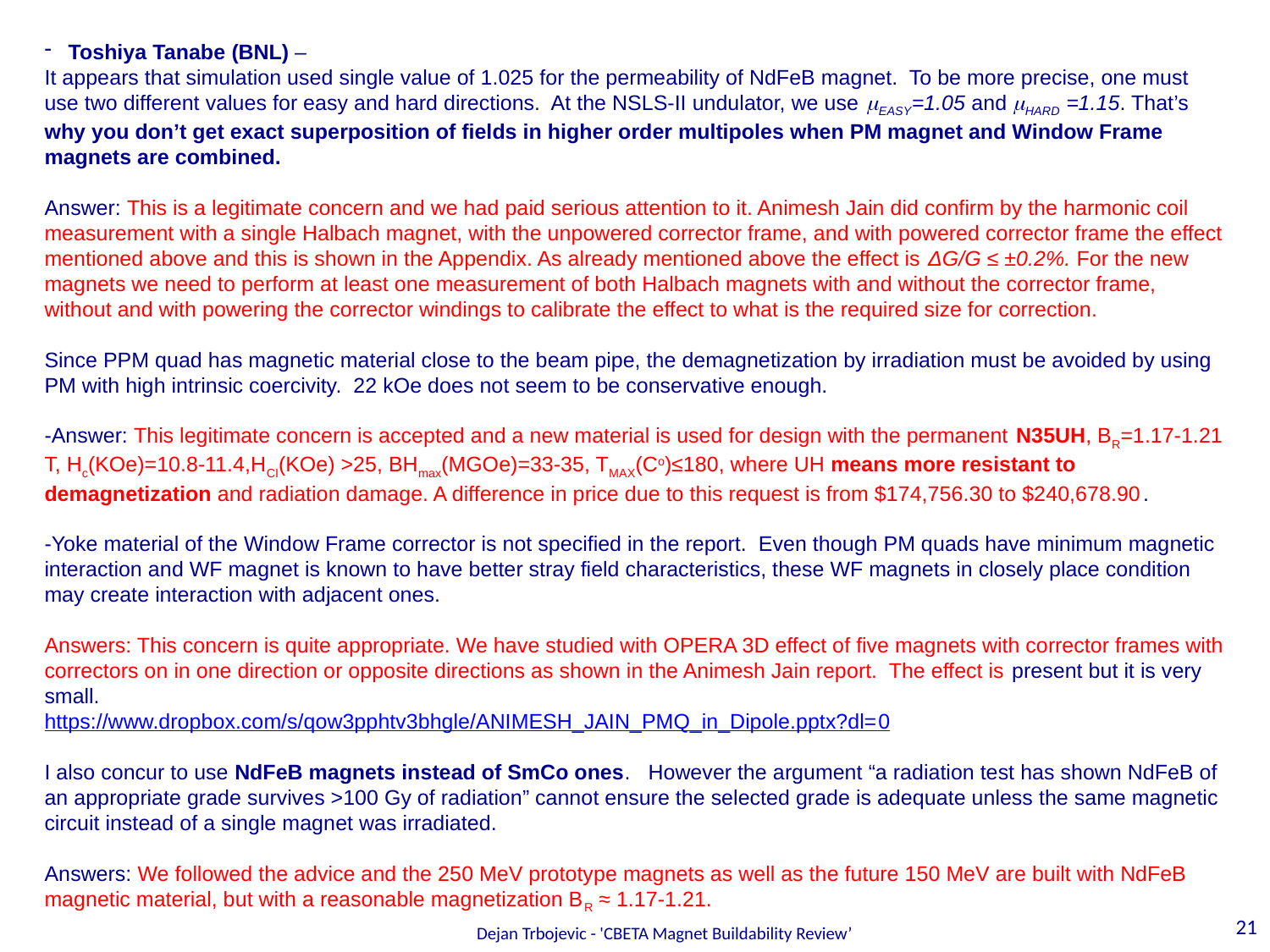

Toshiya Tanabe (BNL) –
It appears that simulation used single value of 1.025 for the permeability of NdFeB magnet.  To be more precise, one must use two different values for easy and hard directions.  At the NSLS-II undulator, we use μEASY=1.05 and μHARD =1.15. That’s why you don’t get exact superposition of fields in higher order multipoles when PM magnet and Window Frame magnets are combined.

Answer: This is a legitimate concern and we had paid serious attention to it. Animesh Jain did confirm by the harmonic coil measurement with a single Halbach magnet, with the unpowered corrector frame, and with powered corrector frame the effect mentioned above and this is shown in the Appendix. As already mentioned above the effect is ΔG/G ≤ ±0.2%. For the new magnets we need to perform at least one measurement of both Halbach magnets with and without the corrector frame, without and with powering the corrector windings to calibrate the effect to what is the required size for correction.

Since PPM quad has magnetic material close to the beam pipe, the demagnetization by irradiation must be avoided by using PM with high intrinsic coercivity.  22 kOe does not seem to be conservative enough.

-Answer: This legitimate concern is accepted and a new material is used for design with the permanent N35UH, BR=1.17-1.21 T, Hc(KOe)=10.8-11.4,HCI(KOe) >25, BHmax(MGOe)=33-35, TMAX(Co)≤180, where UH means more resistant to demagnetization and radiation damage. A difference in price due to this request is from $174,756.30 to $240,678.90.

-Yoke material of the Window Frame corrector is not specified in the report.  Even though PM quads have minimum magnetic interaction and WF magnet is known to have better stray field characteristics, these WF magnets in closely place condition may create interaction with adjacent ones.

Answers: This concern is quite appropriate. We have studied with OPERA 3D effect of five magnets with corrector frames with correctors on in one direction or opposite directions as shown in the Animesh Jain report.  The effect is present but it is very small.
https://www.dropbox.com/s/qow3pphtv3bhgle/ANIMESH_JAIN_PMQ_in_Dipole.pptx?dl=0

I also concur to use NdFeB magnets instead of SmCo ones.   However the argument “a radiation test has shown NdFeB of an appropriate grade survives >100 Gy of radiation” cannot ensure the selected grade is adequate unless the same magnetic circuit instead of a single magnet was irradiated.

Answers: We followed the advice and the 250 MeV prototype magnets as well as the future 150 MeV are built with NdFeB magnetic material, but with a reasonable magnetization BR ≈ 1.17-1.21.
21
Dejan Trbojevic - 'CBETA Magnet Buildability Review’